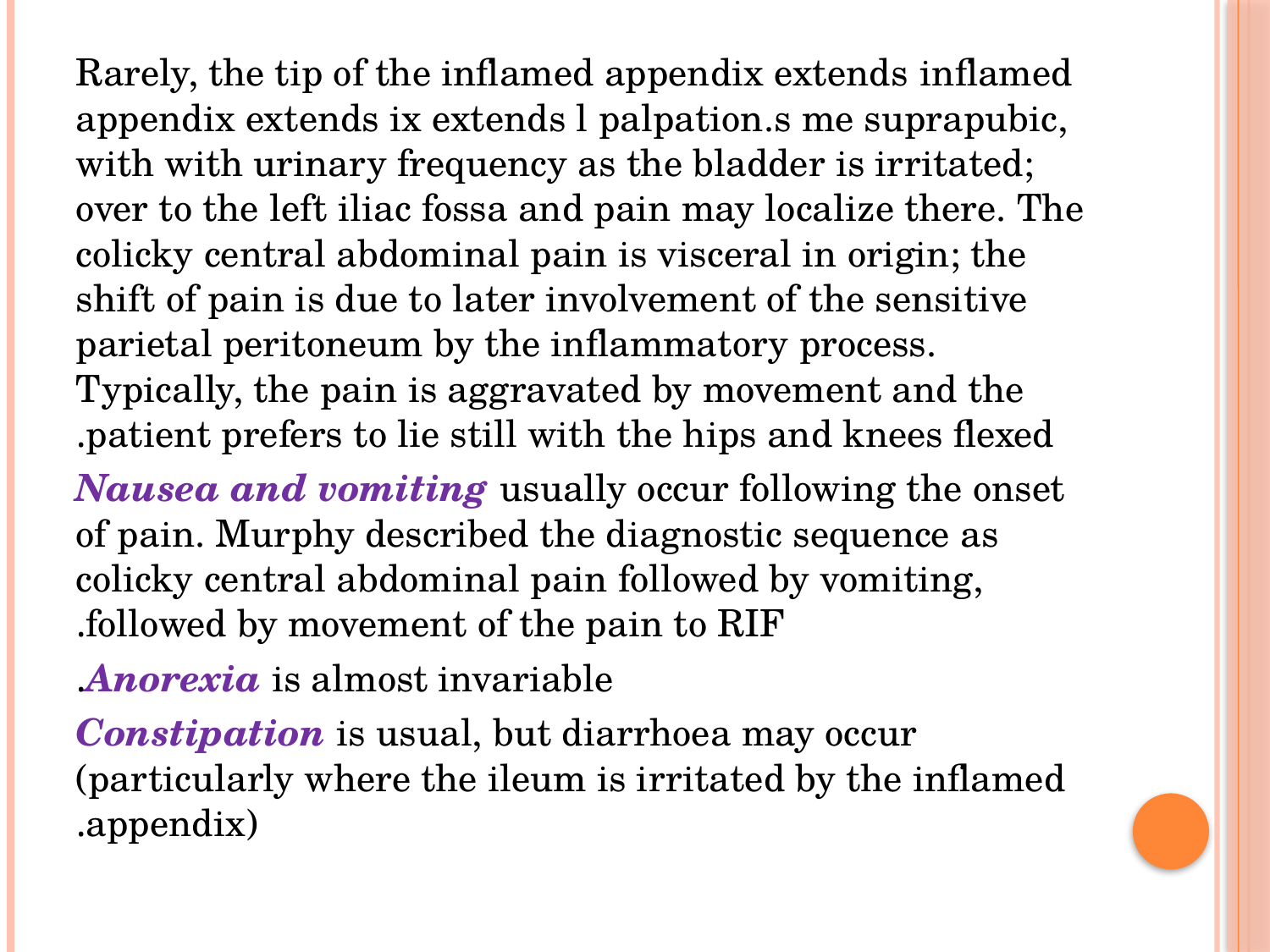

#
Rarely, the tip of the inflamed appendix extends inflamed appendix extends ix extends l palpation.s me suprapubic, with with urinary frequency as the bladder is irritated; over to the left iliac fossa and pain may localize there. The colicky central abdominal pain is visceral in origin; the shift of pain is due to later involvement of the sensitive parietal peritoneum by the inflammatory process. Typically, the pain is aggravated by movement and the patient prefers to lie still with the hips and knees flexed.
Nausea and vomiting usually occur following the onset of pain. Murphy described the diagnostic sequence as colicky central abdominal pain followed by vomiting, followed by movement of the pain to RIF.
Anorexia is almost invariable.
Constipation is usual, but diarrhoea may occur (particularly where the ileum is irritated by the inflamed appendix).